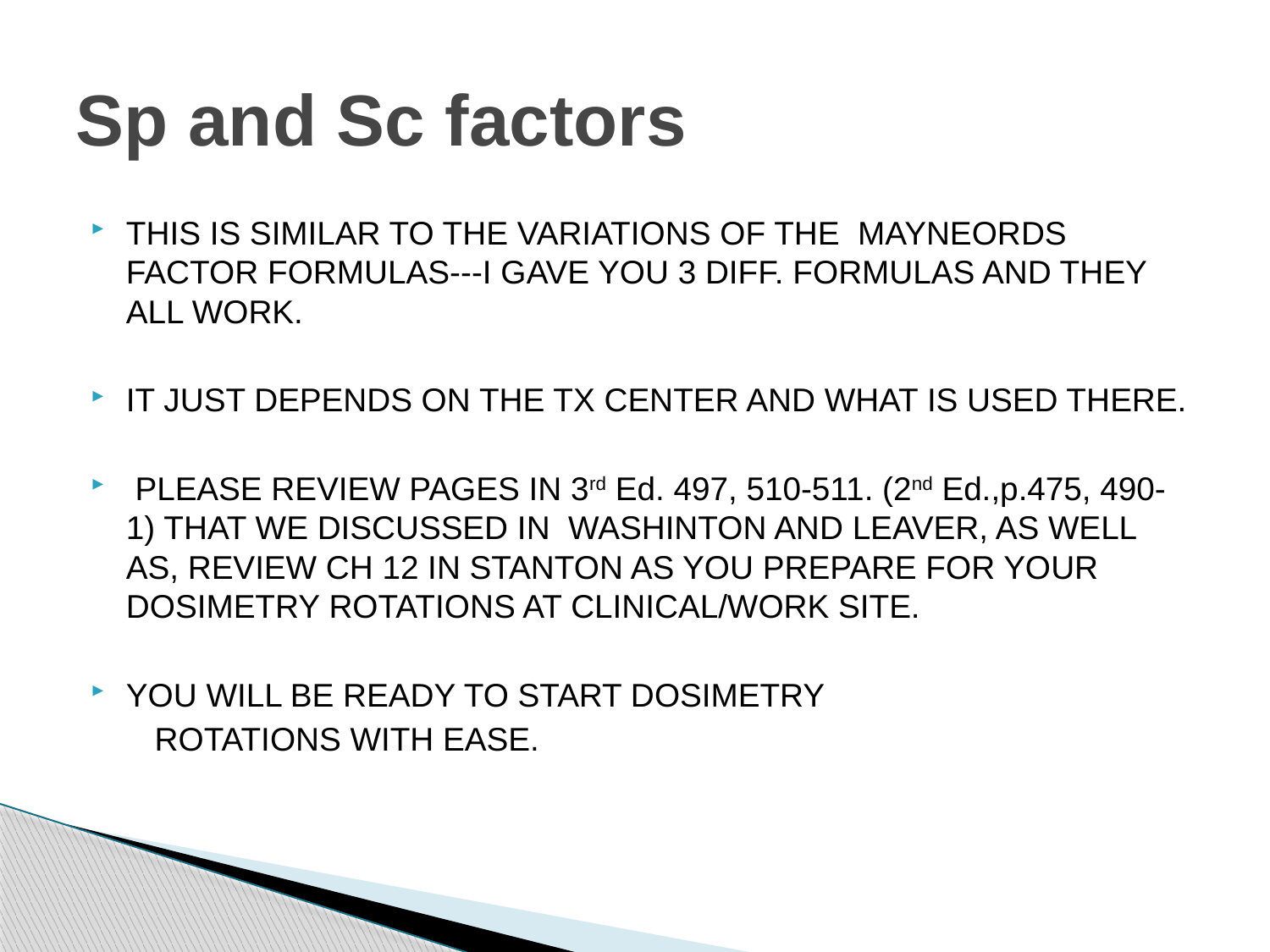

# Sp and Sc factors
THIS IS SIMILAR TO THE VARIATIONS OF THE  MAYNEORDS FACTOR FORMULAS---I GAVE YOU 3 DIFF. FORMULAS AND THEY ALL WORK.

IT JUST DEPENDS ON THE TX CENTER AND WHAT IS USED THERE.

 PLEASE REVIEW PAGES IN 3rd Ed. 497, 510-511. (2nd Ed.,p.475, 490-1) THAT WE DISCUSSED IN  WASHINTON AND LEAVER, AS WELL AS, REVIEW CH 12 IN STANTON AS YOU PREPARE FOR YOUR DOSIMETRY ROTATIONS AT CLINICAL/WORK SITE.

YOU WILL BE READY TO START DOSIMETRY
       ROTATIONS WITH EASE.